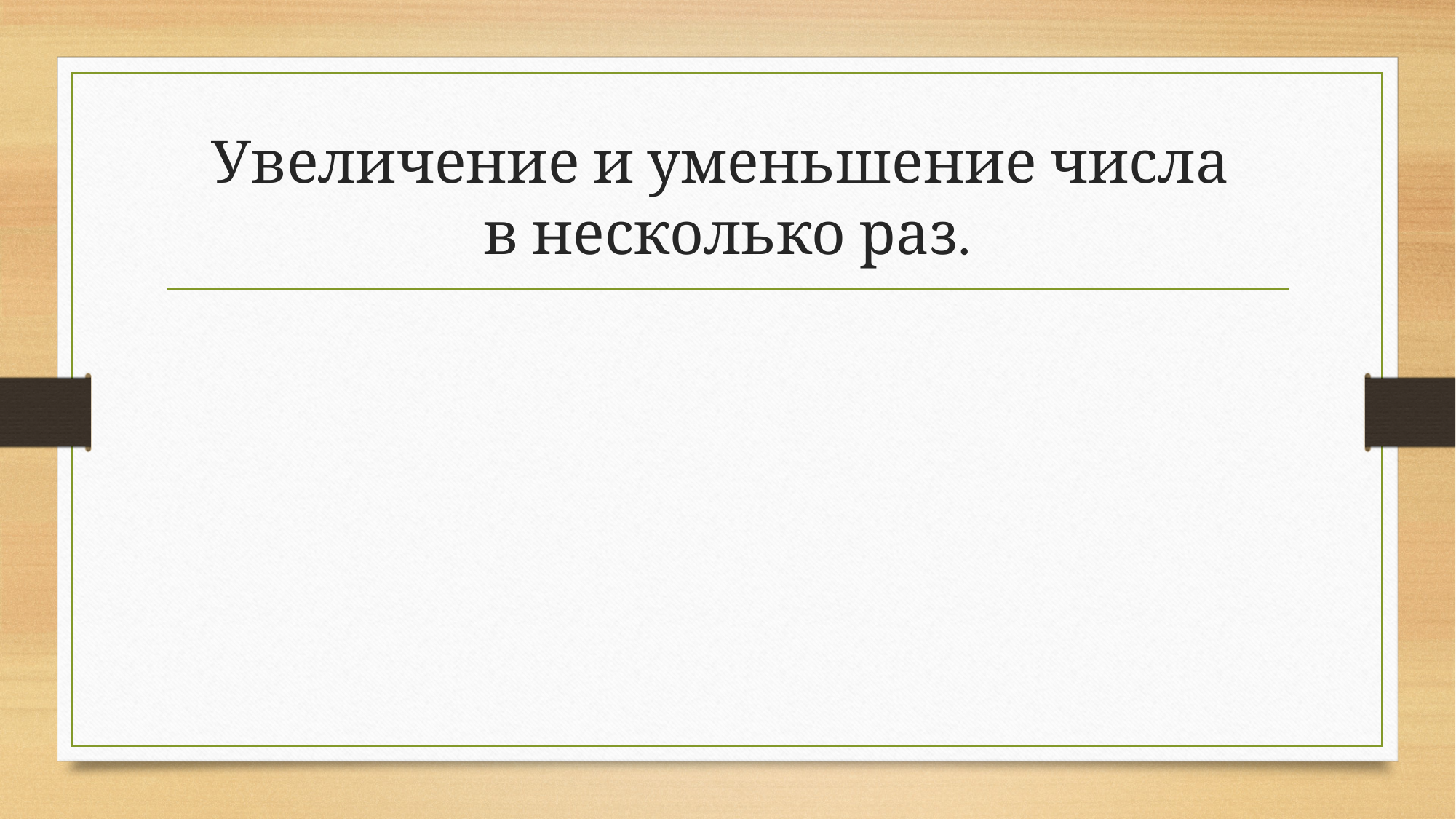

# Увеличение и уменьшение числа в несколько раз.